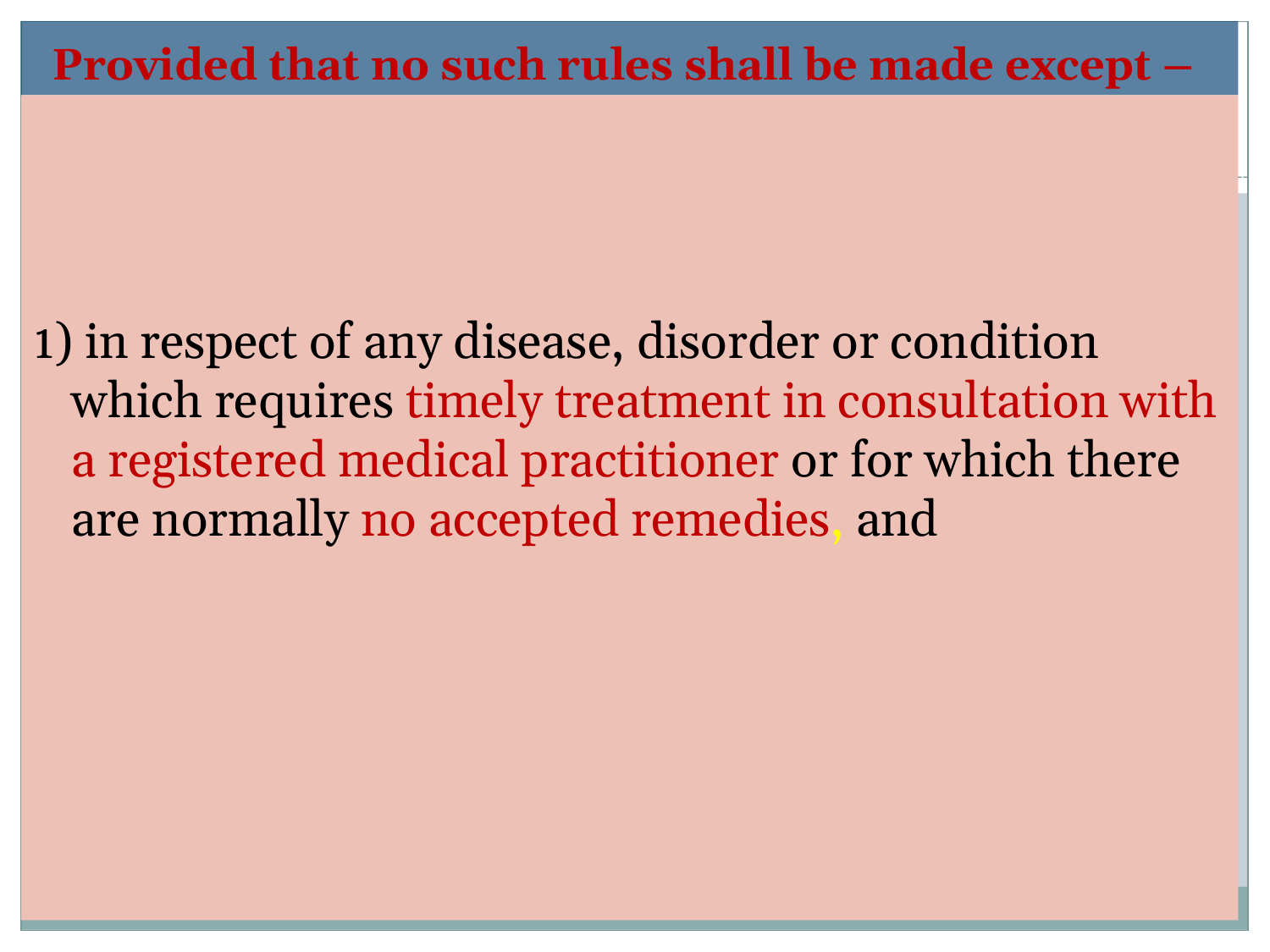

# Provided that no such rules shall be made except –

1) in respect of any disease, disorder or condition which requires timely treatment in consultation with a registered medical practitioner or for which there are normally no accepted remedies, and
17
www.similima.com